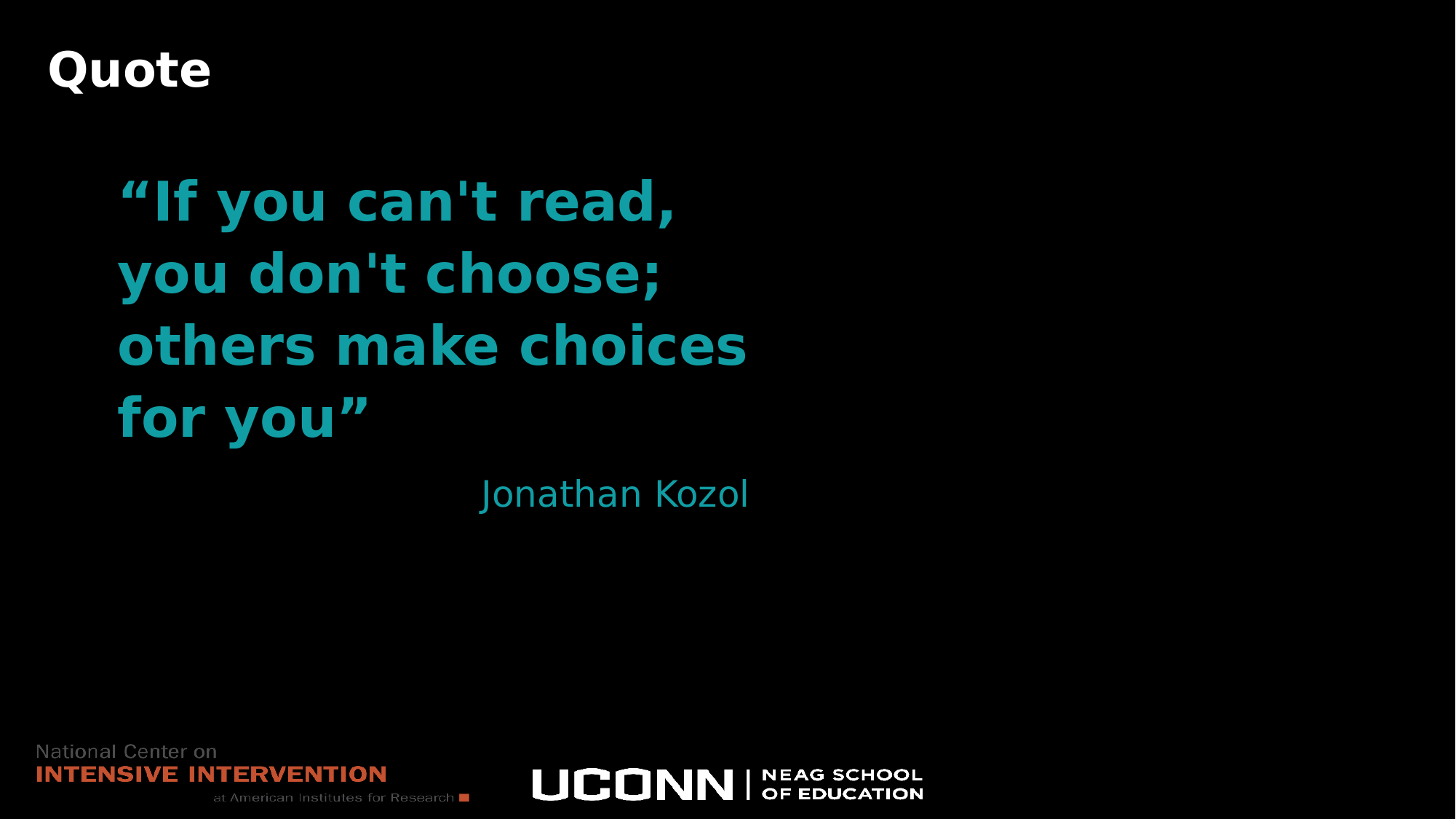

# Quote
“If you can't read, you don't choose; others make choices for you”
Jonathan Kozol